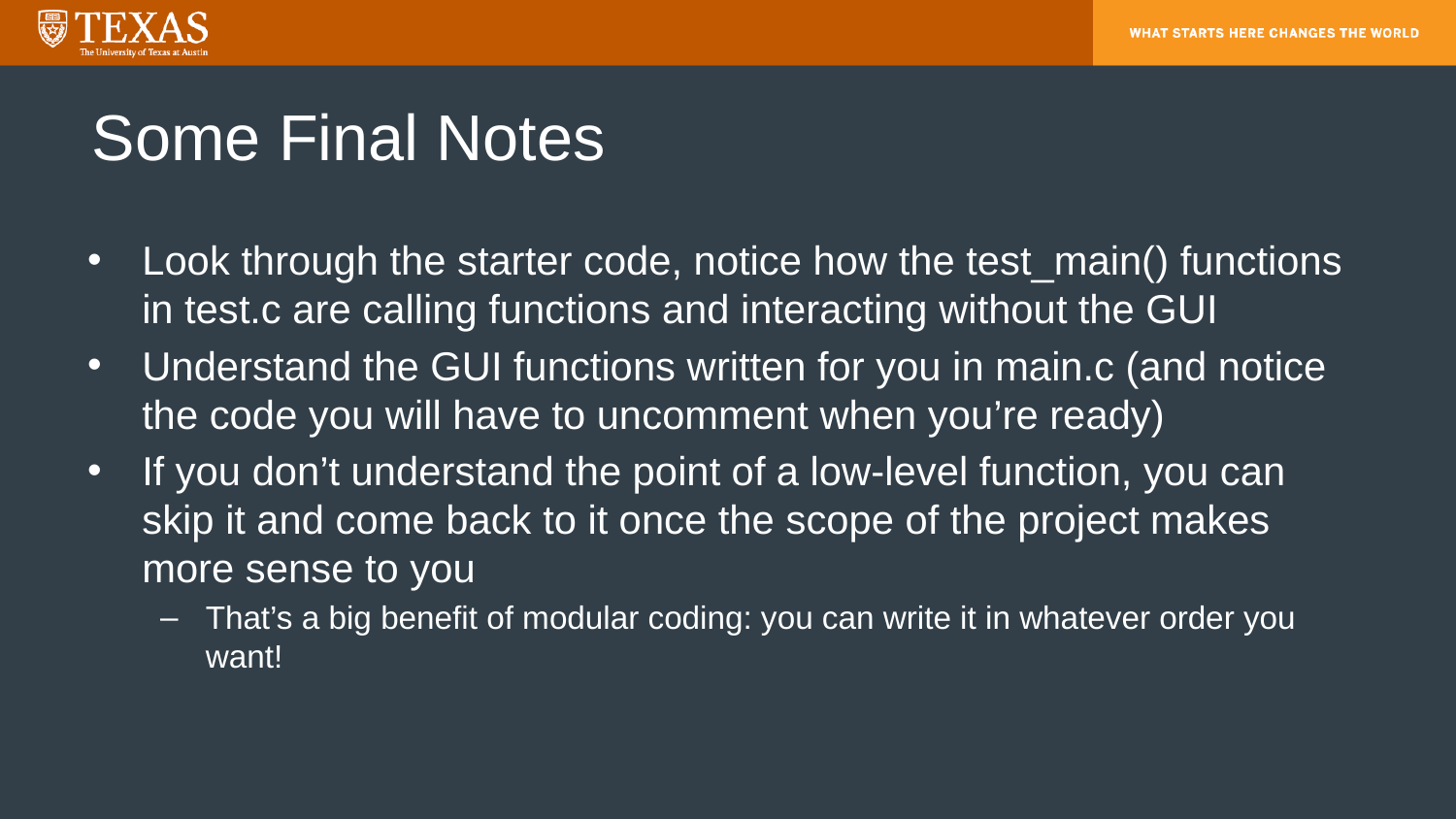

# Some Final Notes
Look through the starter code, notice how the test_main() functions in test.c are calling functions and interacting without the GUI
Understand the GUI functions written for you in main.c (and notice the code you will have to uncomment when you’re ready)
If you don’t understand the point of a low-level function, you can skip it and come back to it once the scope of the project makes more sense to you
That’s a big benefit of modular coding: you can write it in whatever order you want!